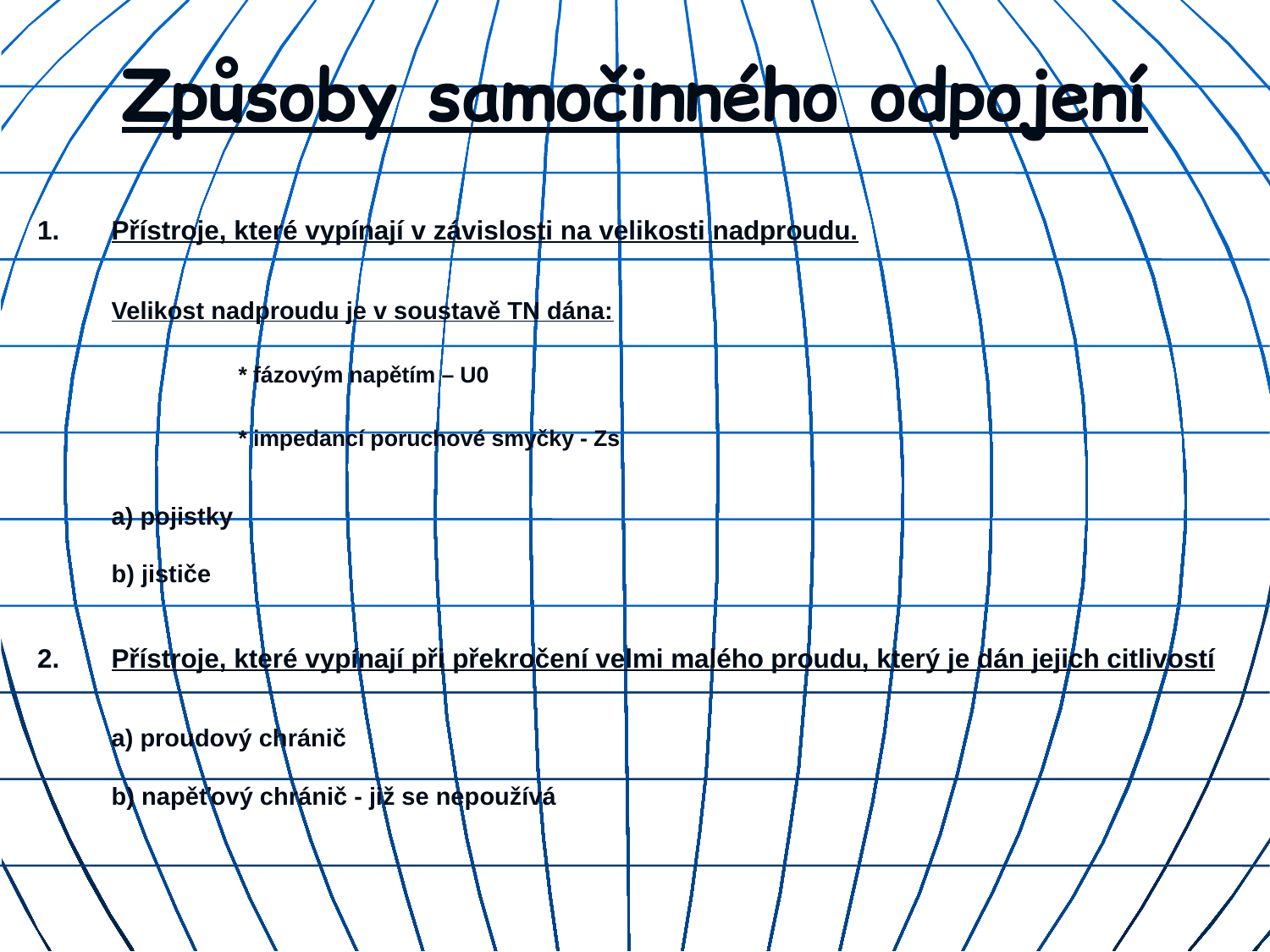

# Způsoby samočinného odpojení
1.	Přístroje, které vypínají v závislosti na velikosti nadproudu.
	Velikost nadproudu je v soustavě TN dána:
		* fázovým napětím – U0
		* impedancí poruchové smyčky - Zs
	a) pojistky
	b) jističe
2.	Přístroje, které vypínají při překročení velmi malého proudu, který je dán jejich citlivostí
	a) proudový chránič
	b) napěťový chránič - již se nepoužívá